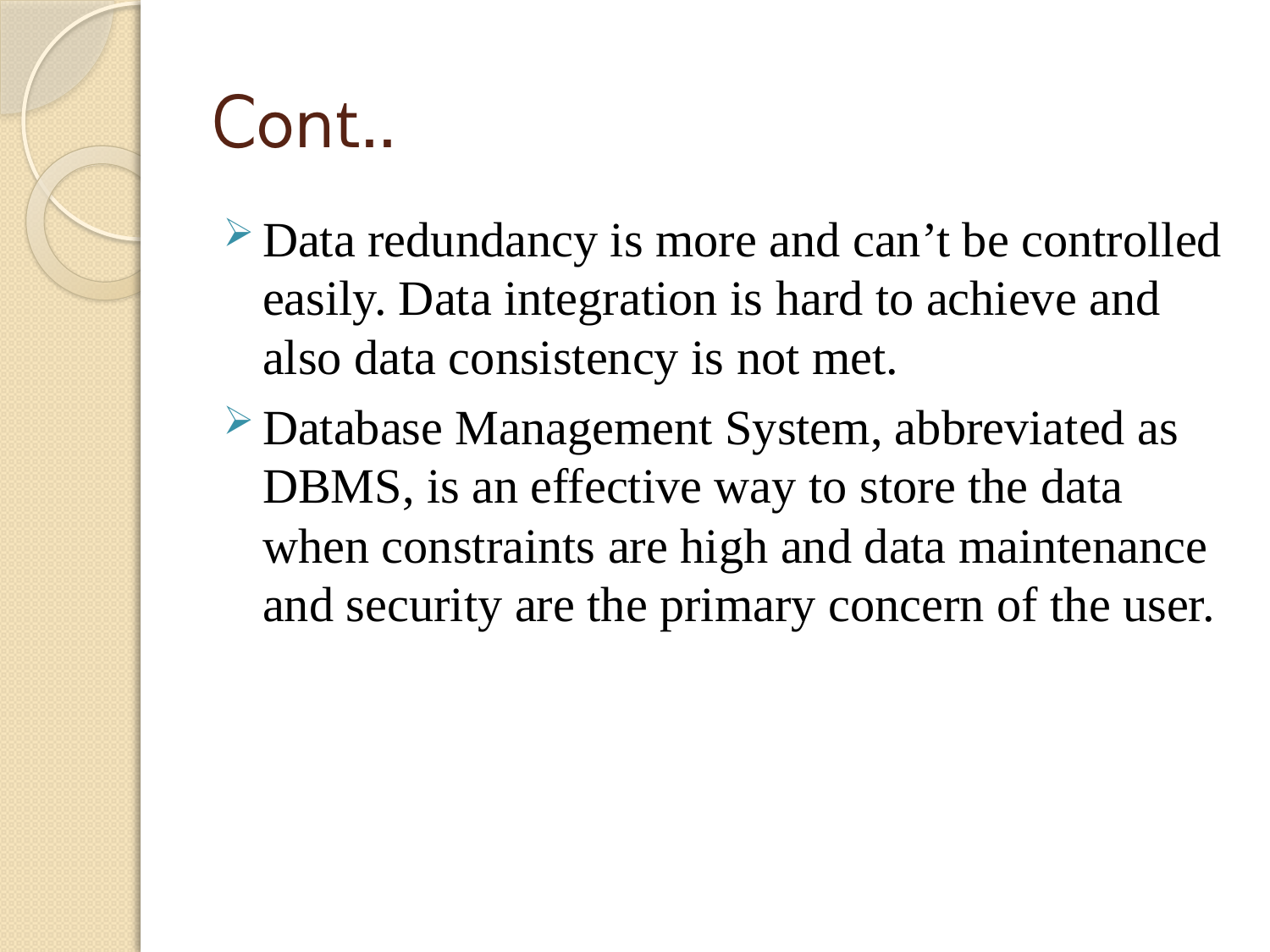

# Cont..
Data redundancy is more and can’t be controlled easily. Data integration is hard to achieve and also data consistency is not met.
Database Management System, abbreviated as DBMS, is an effective way to store the data when constraints are high and data maintenance and security are the primary concern of the user.